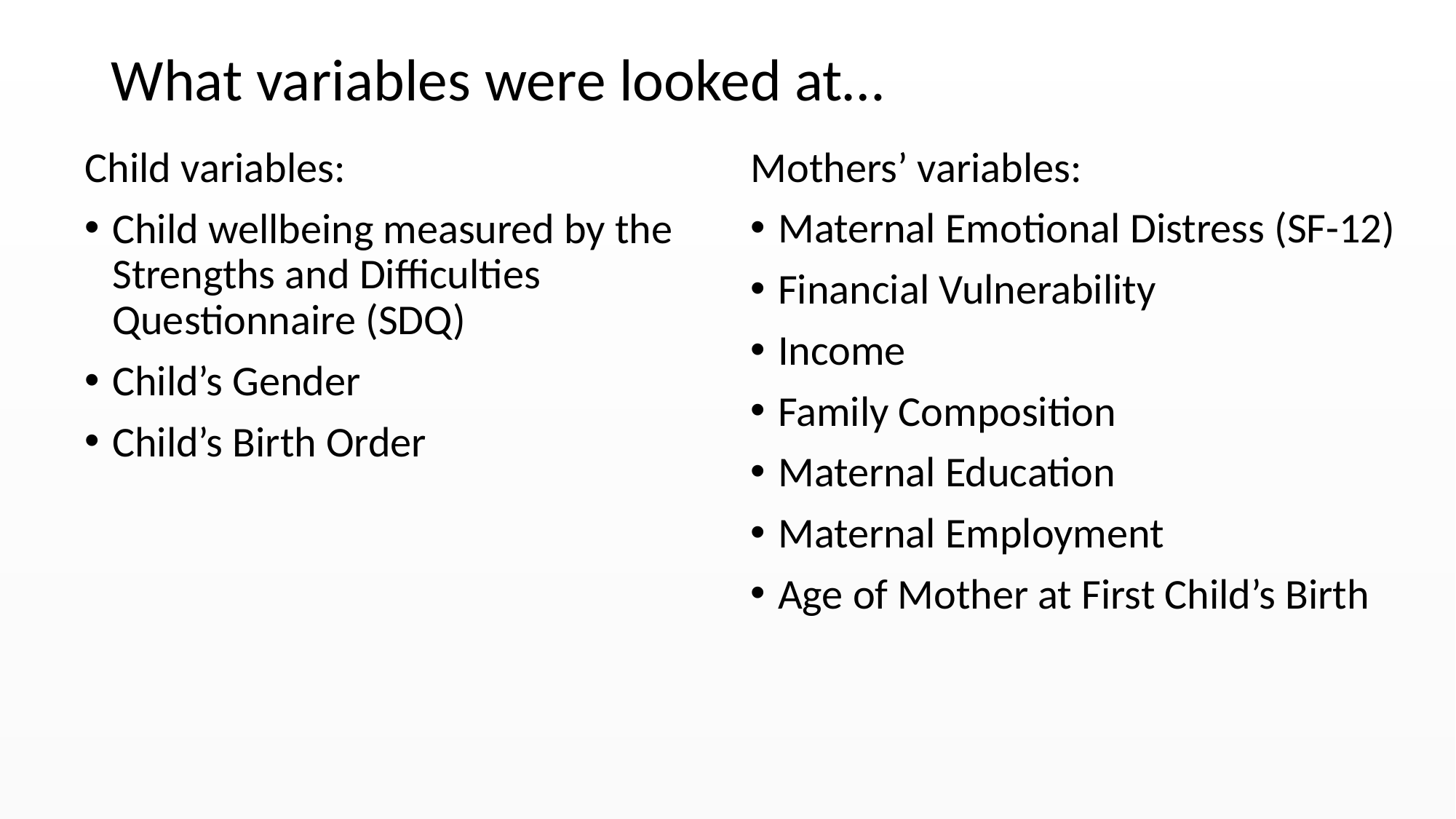

# What variables were looked at…
Child variables:
Child wellbeing measured by the Strengths and Difficulties Questionnaire (SDQ)
Child’s Gender
Child’s Birth Order
Mothers’ variables:
Maternal Emotional Distress (SF-12)
Financial Vulnerability
Income
Family Composition
Maternal Education
Maternal Employment
Age of Mother at First Child’s Birth